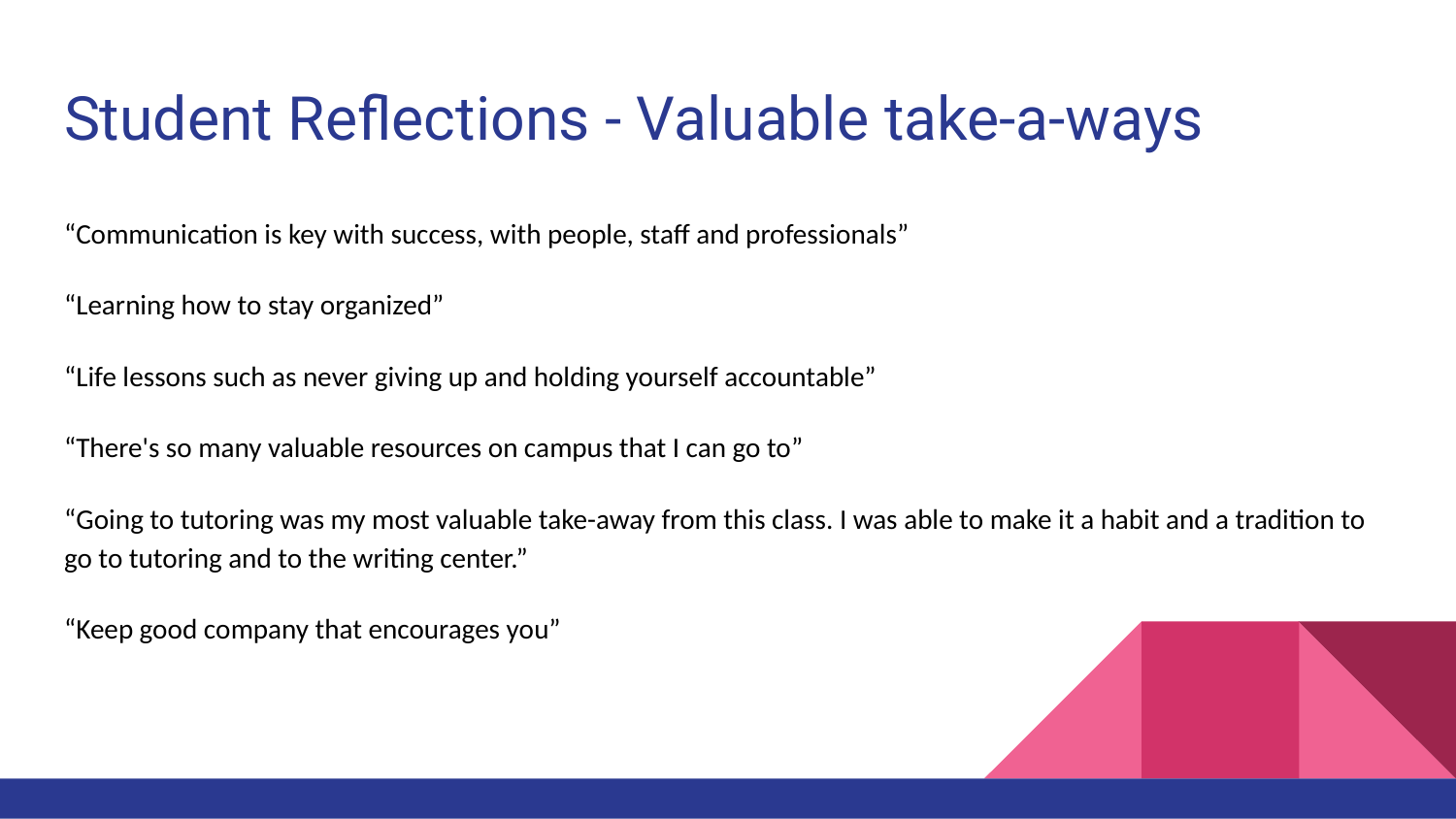

# Student Reflections - Valuable take-a-ways
“Communication is key with success, with people, staff and professionals”
“Learning how to stay organized”
“Life lessons such as never giving up and holding yourself accountable”
“There's so many valuable resources on campus that I can go to”
“Going to tutoring was my most valuable take-away from this class. I was able to make it a habit and a tradition to go to tutoring and to the writing center.”
“Keep good company that encourages you”